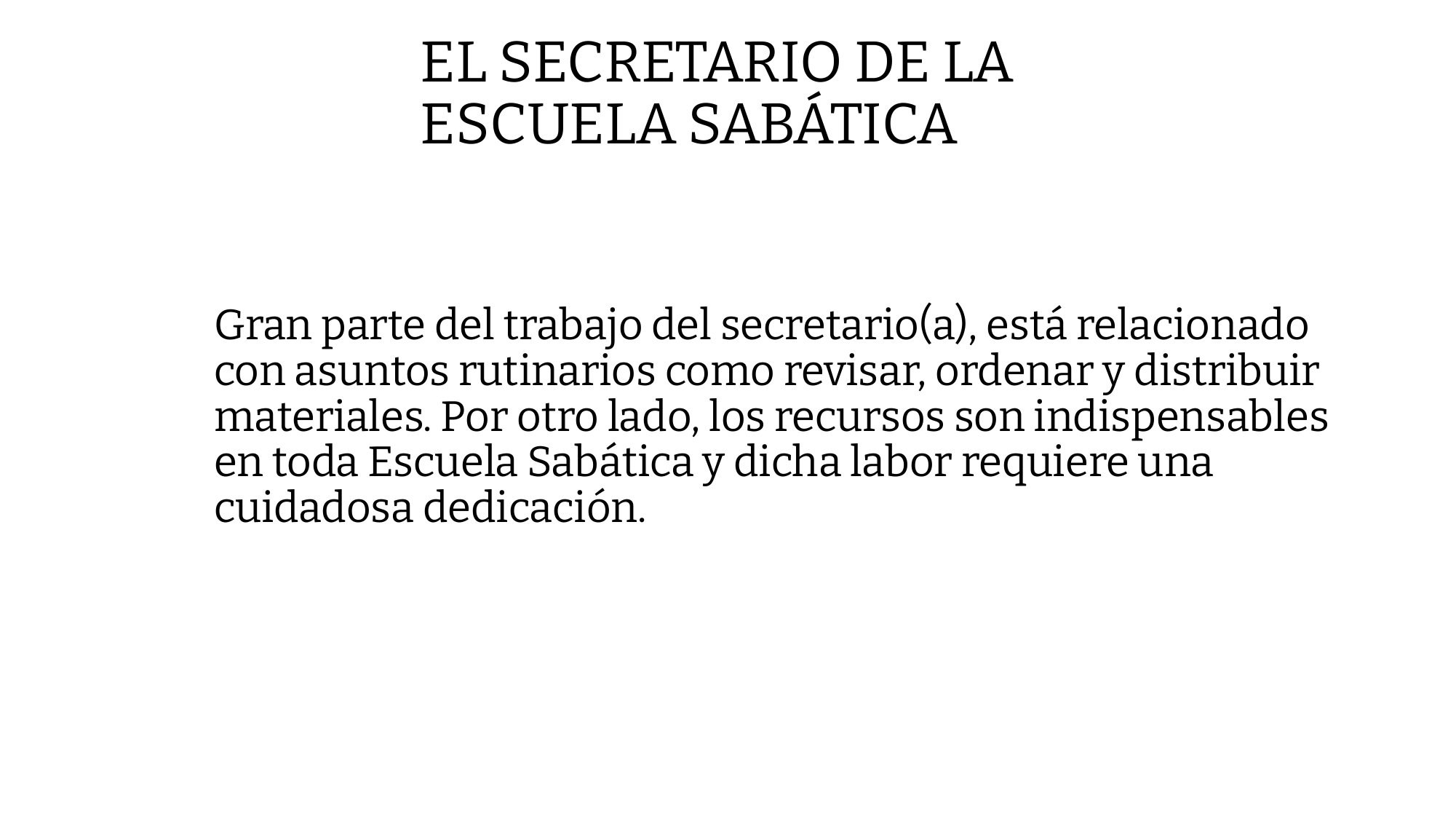

# El secretario de la Escuela Sabática
Gran parte del trabajo del secretario(a), está relacionado con asuntos rutinarios como revisar, ordenar y distribuir materiales. Por otro lado, los recursos son indispensables en toda Escuela Sabática y dicha labor requiere una cuidadosa dedicación.